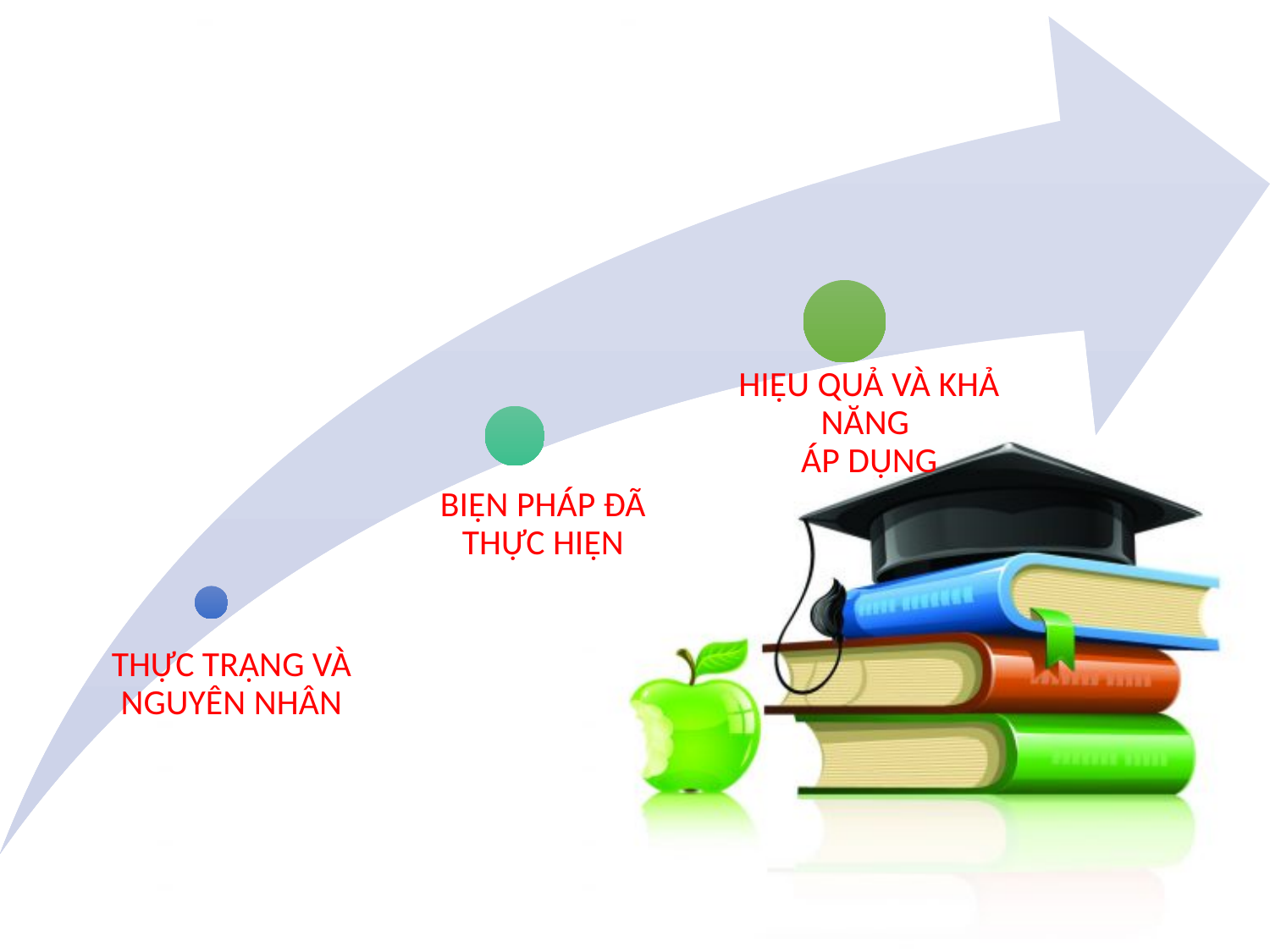

THỰC TRẠNG VÀ NGUYÊN NHÂN
BIỆN PHÁP ĐÃ THỰC HIỆN
HIỆU QUẢ VÀ KHẢ NĂNG
ÁP DỤNG